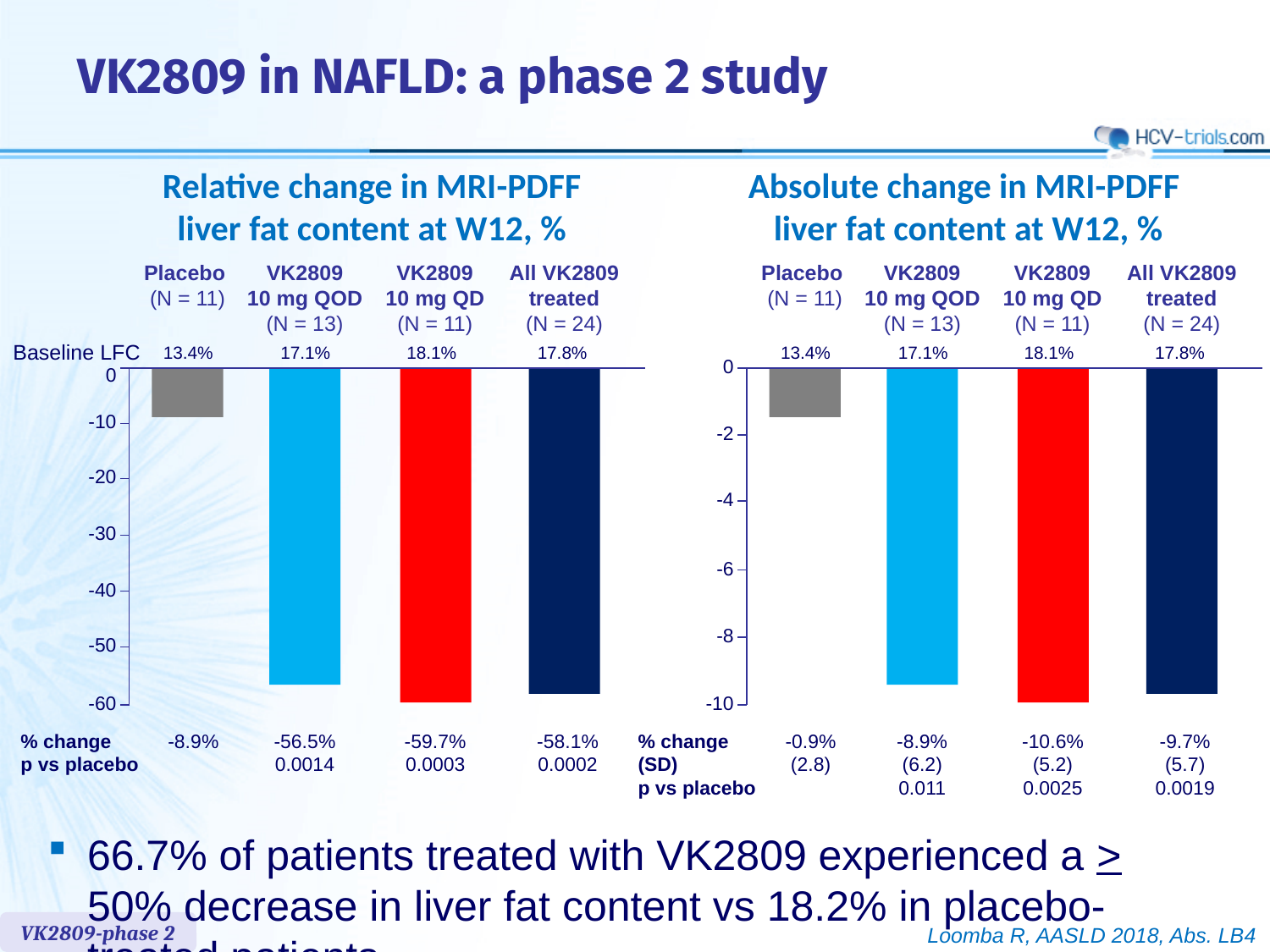

# VK2809 in NAFLD: a phase 2 study
Relative change in MRI-PDFF
liver fat content at W12, %
Absolute change in MRI-PDFF
liver fat content at W12, %
Placebo
(N = 11)
VK2809
10 mg QOD
(N = 13)
VK2809
10 mg QD
(N = 11)
All VK2809
treated
(N = 24)
13.4%
17.1%
18.1%
17.8%
0

-10
-20
-30
-40
-50
-60
% change
p vs placebo
-8.9%
-56.5%
0.0014
-59.7%
0.0003
-58.1%
0.0002
Placebo
(N = 11)
VK2809
10 mg QOD
(N = 13)
VK2809
10 mg QD
(N = 11)
All VK2809
treated
(N = 24)
13.4%
17.1%
18.1%
17.8%
0

-2
-4
-6
-8
-10
% change
(SD)
p vs placebo
-0.9%
(2.8)
-8.9%
(6.2)
0.011
-10.6%
(5.2)
0.0025
-9.7%
(5.7)
0.0019
Baseline LFC
66.7% of patients treated with VK2809 experienced a > 50% decrease in liver fat content vs 18.2% in placebo-treated patients
VK2809-phase 2
Loomba R, AASLD 2018, Abs. LB4